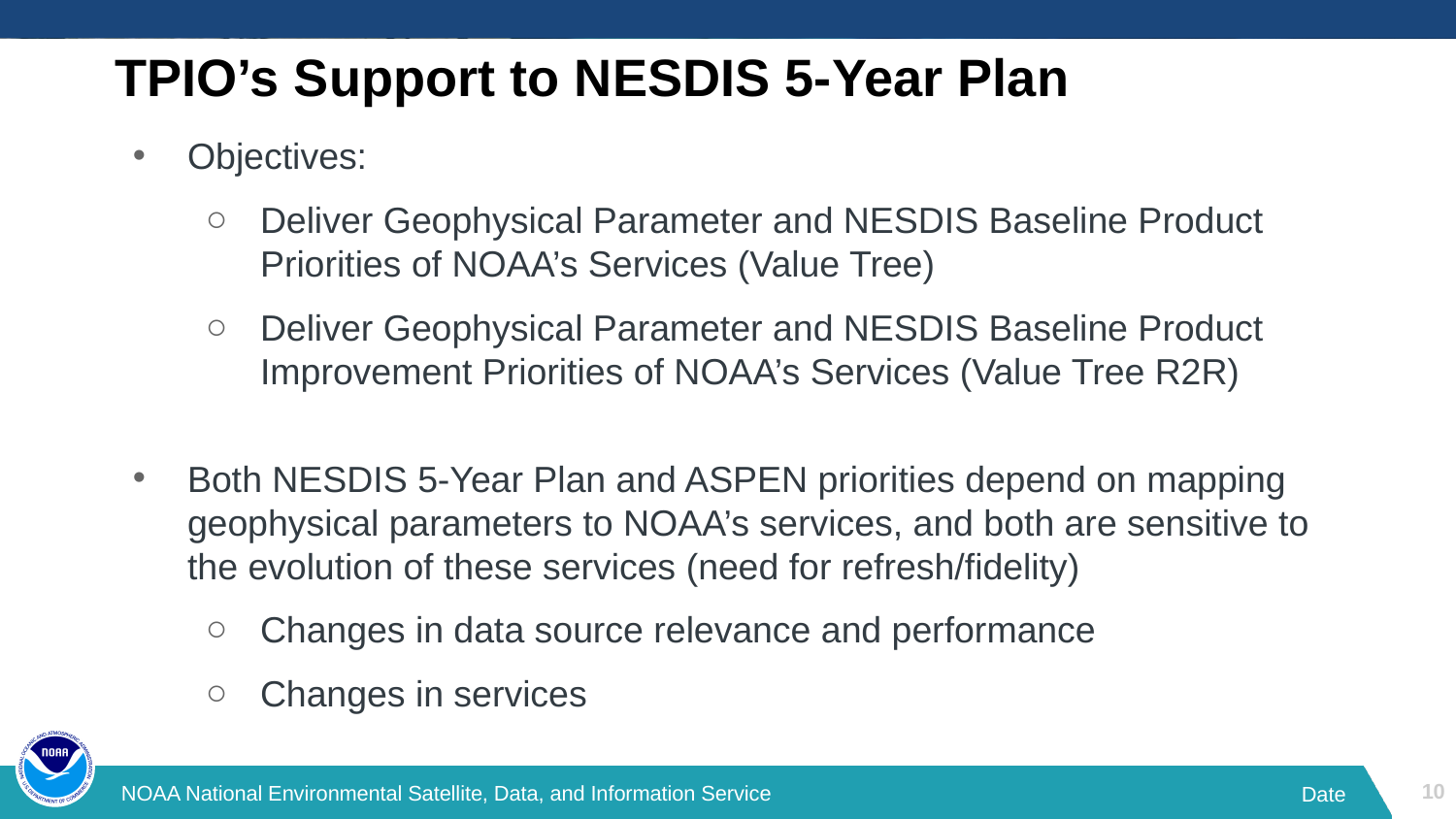

# TPIO’s Support to NESDIS 5-Year Plan
Objectives:
Deliver Geophysical Parameter and NESDIS Baseline Product Priorities of NOAA’s Services (Value Tree)
Deliver Geophysical Parameter and NESDIS Baseline Product Improvement Priorities of NOAA’s Services (Value Tree R2R)

Both NESDIS 5-Year Plan and ASPEN priorities depend on mapping geophysical parameters to NOAA’s services, and both are sensitive to the evolution of these services (need for refresh/fidelity)
Changes in data source relevance and performance
Changes in services